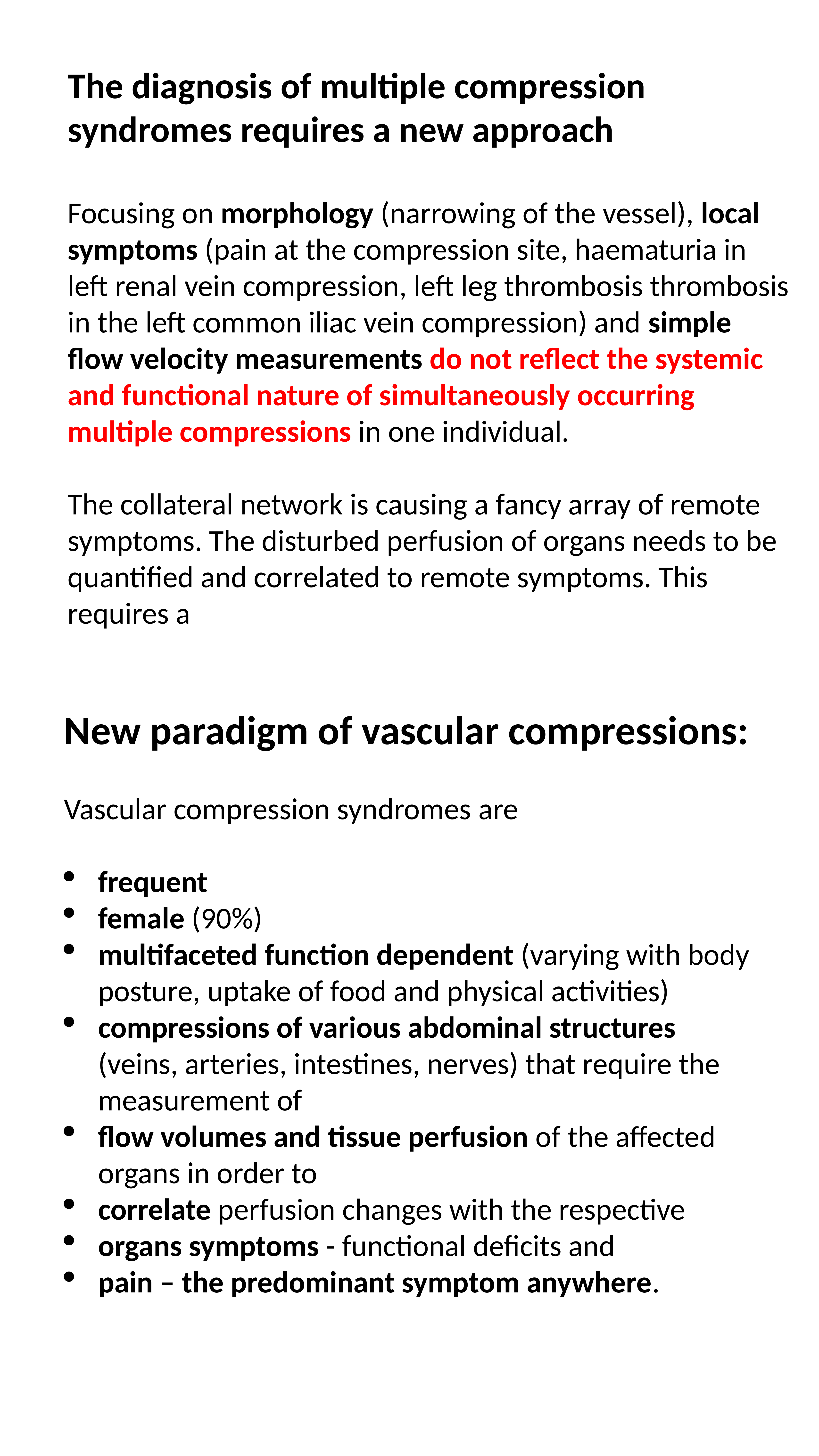

# The diagnosis of multiple compression syndromes requires a new approach Focusing on morphology (narrowing of the vessel), local symptoms (pain at the compression site, haematuria in left renal vein compression, left leg thrombosis thrombosis in the left common iliac vein compression) and simple flow velocity measurements do not reflect the systemic and functional nature of simultaneously occurring multiple compressions in one individual. The collateral network is causing a fancy array of remote symptoms. The disturbed perfusion of organs needs to be quantified and correlated to remote symptoms. This requires a
New paradigm of vascular compressions:
Vascular compression syndromes are

frequent
female (90%)
multifaceted function dependent (varying with body posture, uptake of food and physical activities)
compressions of various abdominal structures (veins, arteries, intestines, nerves) that require the measurement of
flow volumes and tissue perfusion of the affected organs in order to
correlate perfusion changes with the respective
organs symptoms - functional deficits and
pain – the predominant symptom anywhere.